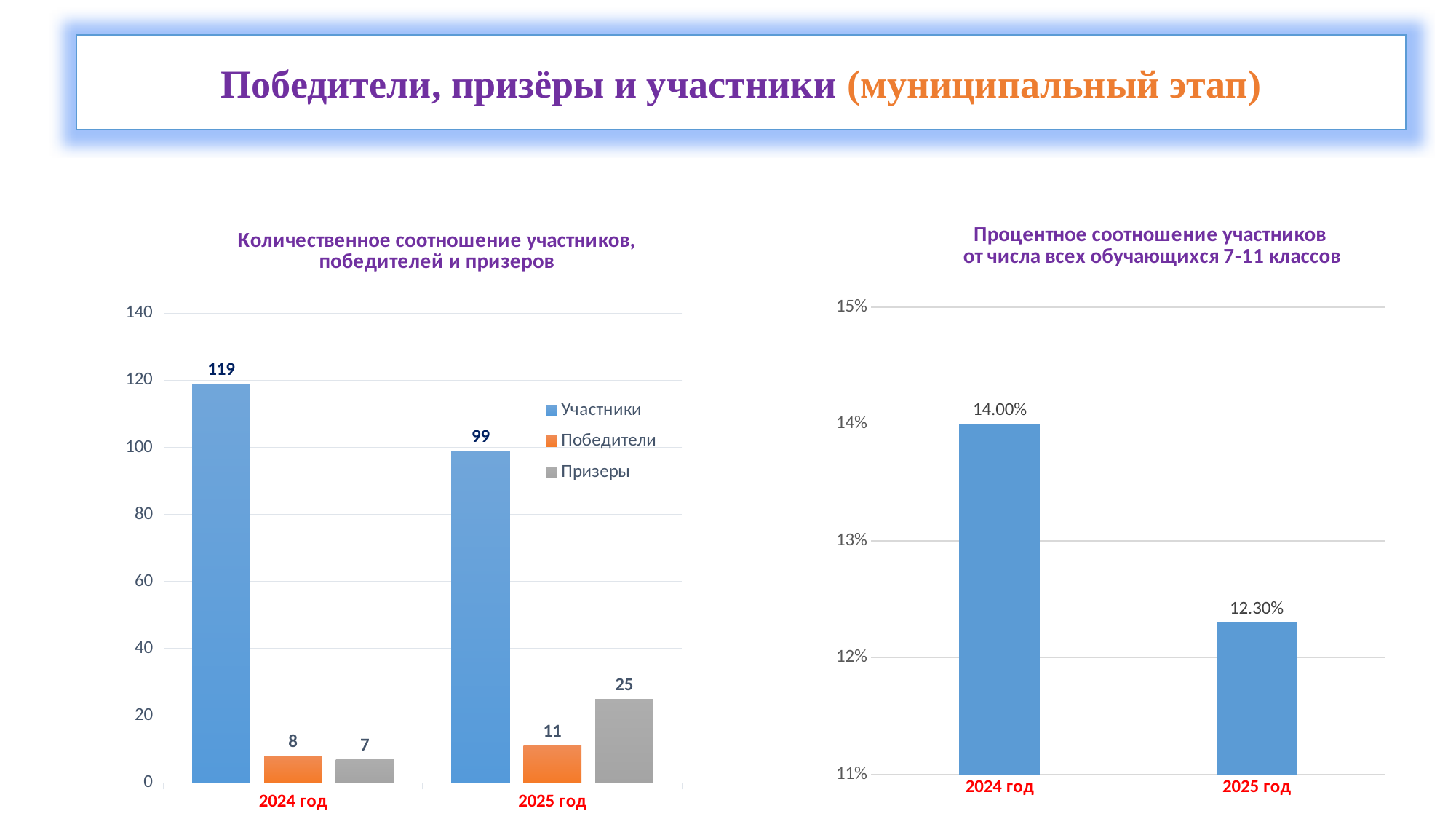

Победители, призёры и участники (муниципальный этап)

### Chart: Процентное соотношение участников
от числа всех обучающихся 7-11 классов

| Category | от числа всех обучающихся 7-11 классов |
|---|---|
| 2024 год | 0.14 |
| 2025 год | 0.123 |

### Chart: Количественное соотношение участников, победителей и призеров

| Category | Участники | Победители  | Призеры |
|---|---|---|---|
| 2024 год | 119.0 | 8.0 | 7.0 |
| 2025 год | 99.0 | 11.0 | 25.0 |